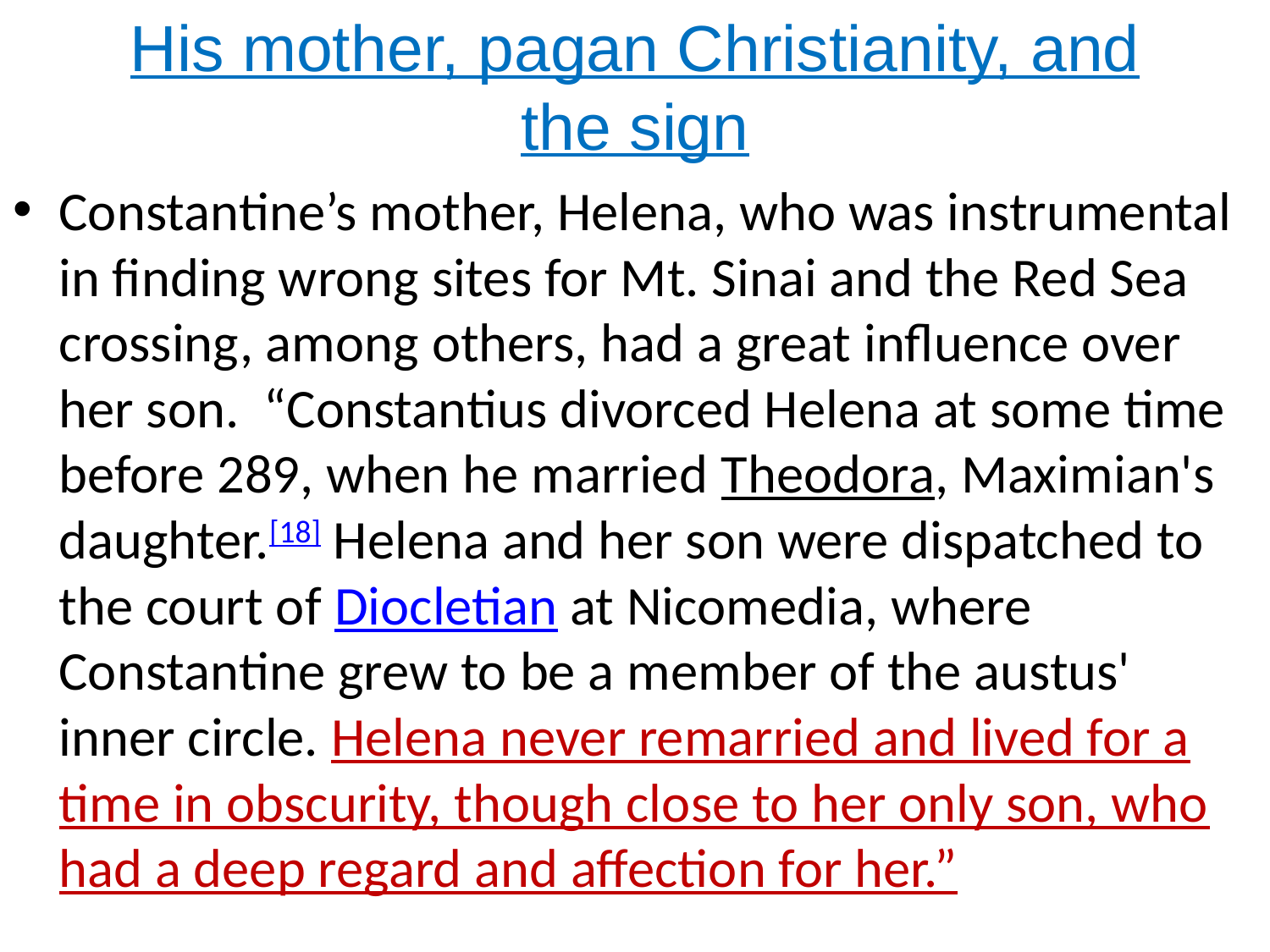

# His mother, pagan Christianity, and the sign
Constantine’s mother, Helena, who was instrumental in finding wrong sites for Mt. Sinai and the Red Sea crossing, among others, had a great influence over her son.  “Constantius divorced Helena at some time before 289, when he married Theodora, Maximian's daughter.[18] Helena and her son were dispatched to the court of Diocletian at Nicomedia, where Constantine grew to be a member of the austus' inner circle. Helena never remarried and lived for a time in obscurity, though close to her only son, who had a deep regard and affection for her.”